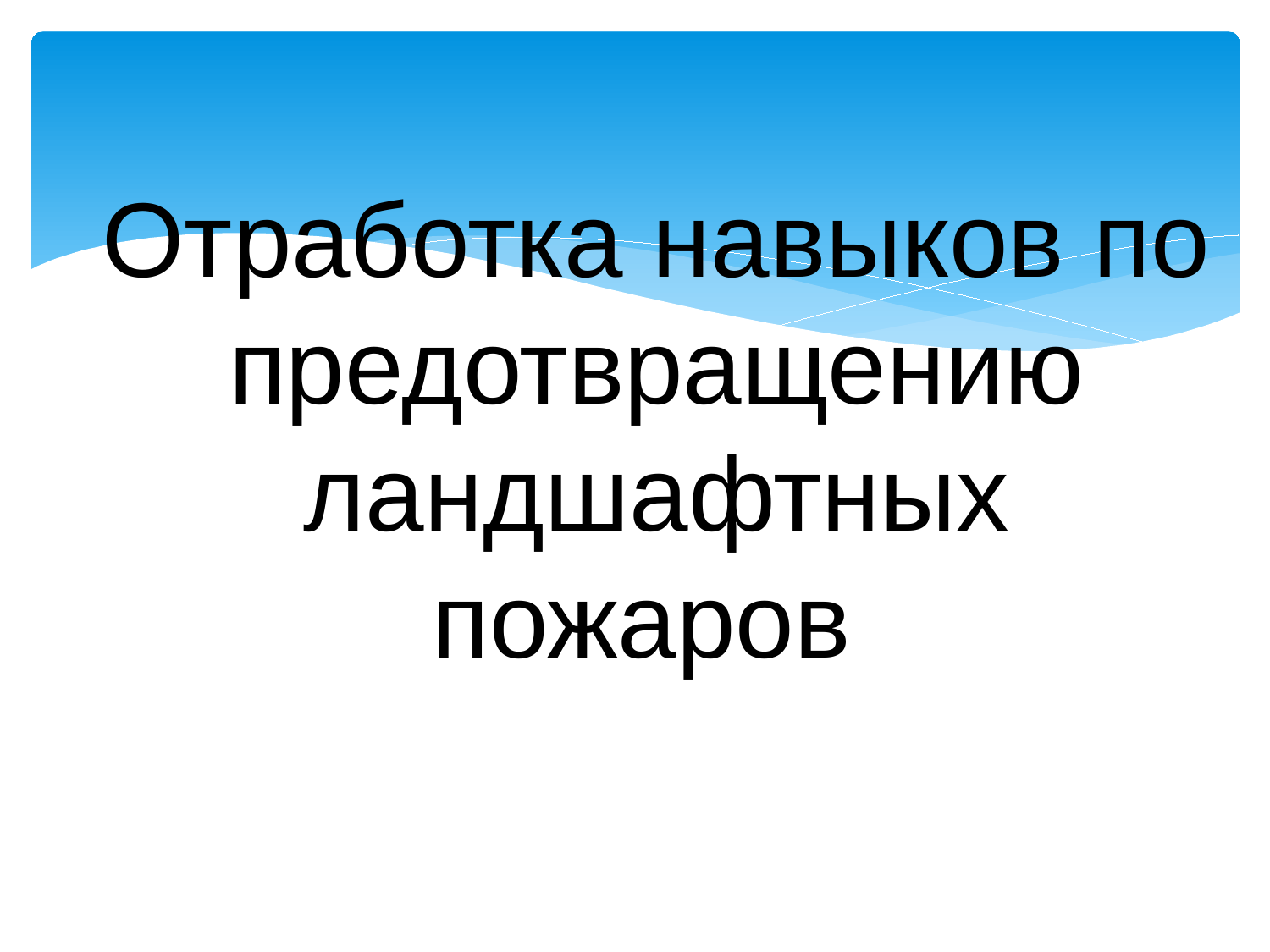

# Отработка навыков по предотвращению ландшафтных пожаров